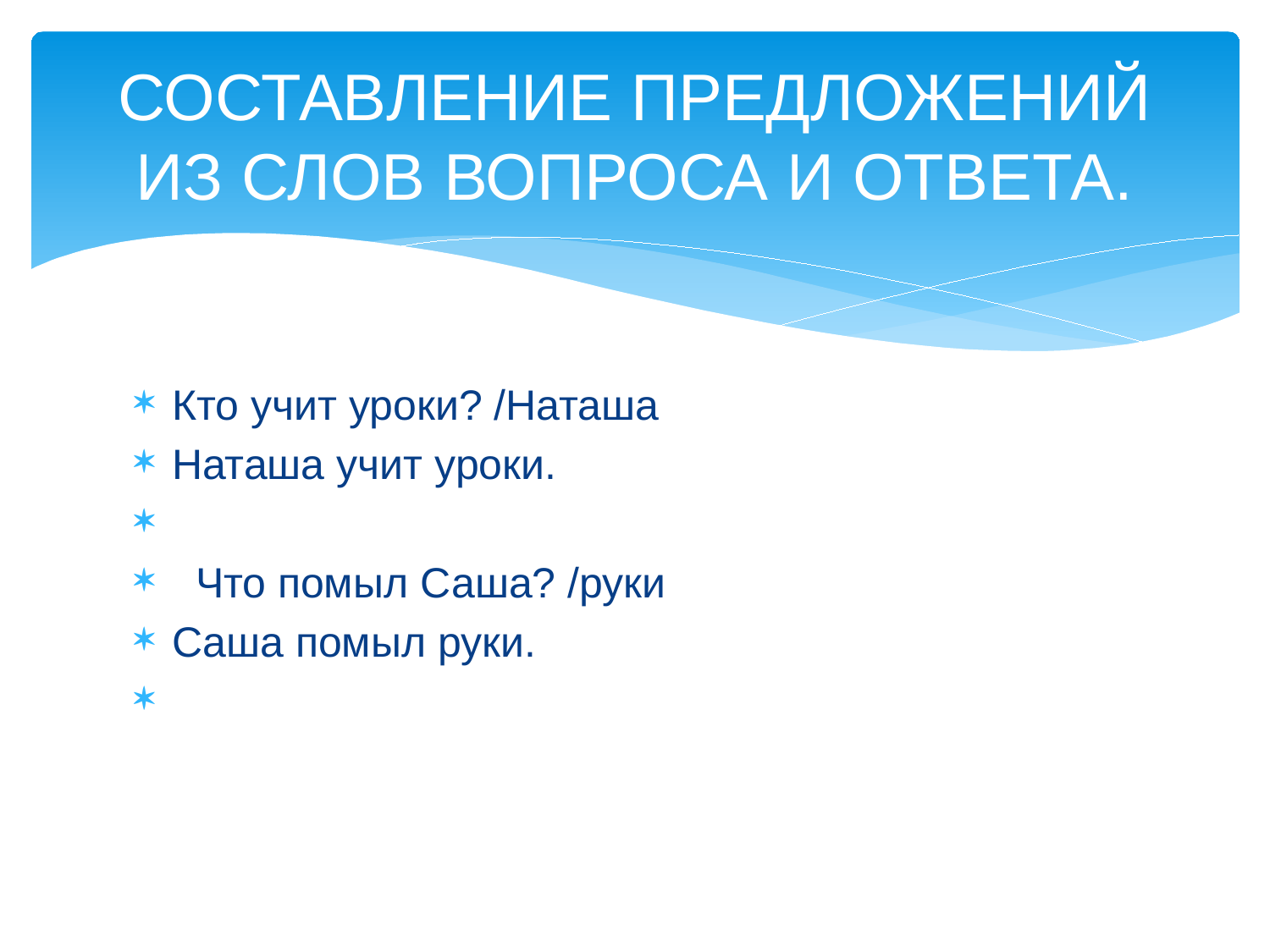

# СОСТАВЛЕНИЕ ПРЕДЛОЖЕНИЙ ИЗ СЛОВ ВОПРОСА И ОТВЕТА.
Кто учит уроки? /Наташа
Наташа учит уроки.

  Что помыл Саша? /руки
Саша помыл руки.